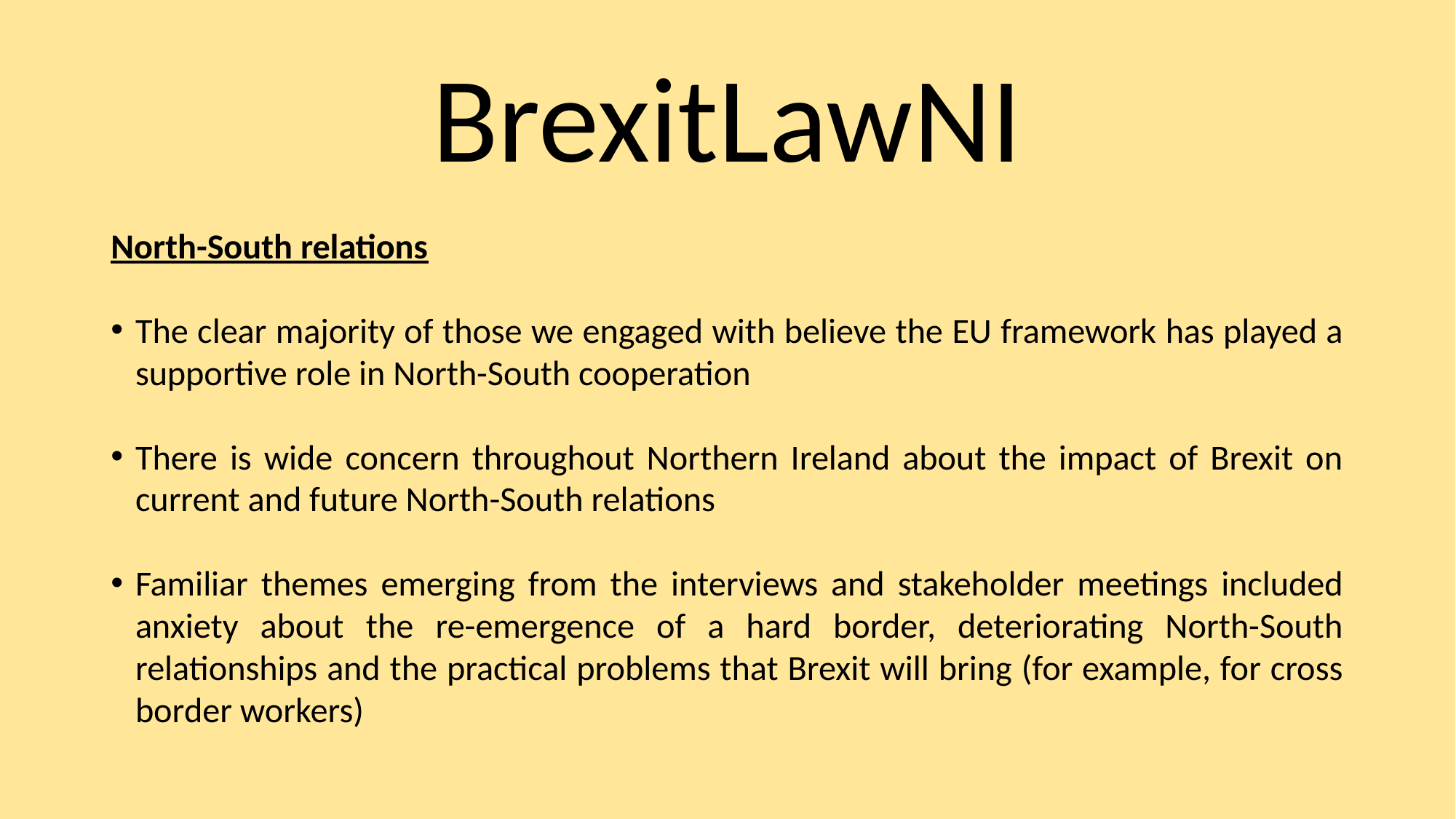

# BrexitLawNI
North-South relations

The clear majority of those we engaged with believe the EU framework has played a supportive role in North-South cooperation

There is wide concern throughout Northern Ireland about the impact of Brexit on current and future North-South relations

Familiar themes emerging from the interviews and stakeholder meetings included anxiety about the re-emergence of a hard border, deteriorating North-South relationships and the practical problems that Brexit will bring (for example, for cross border workers)